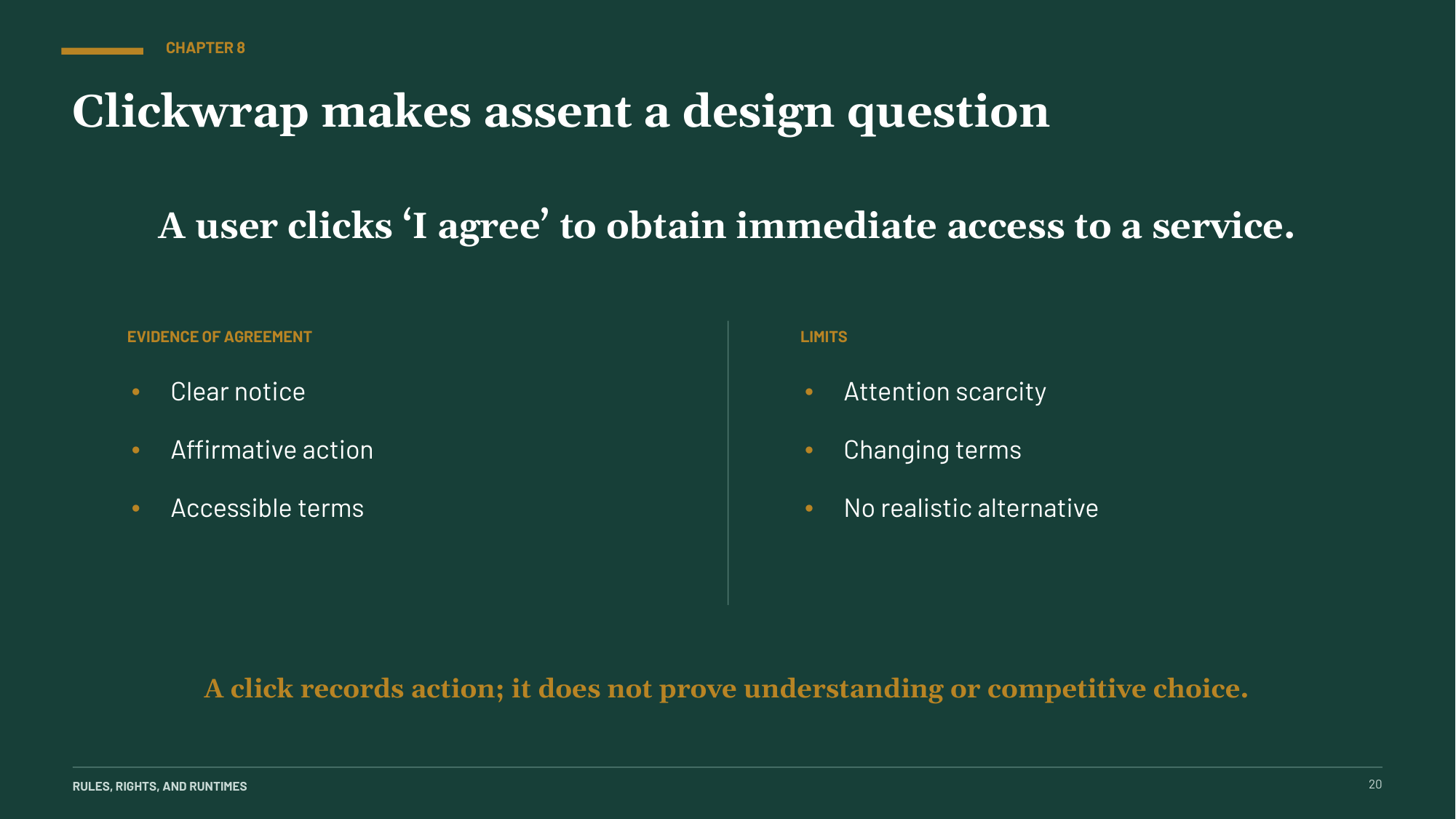

CHAPTER 8

Clickwrap makes assent a design question
A user clicks ‘I agree’ to obtain immediate access to a service.

EVIDENCE OF AGREEMENT
LIMITS
•
•
Clear notice
Attention scarcity
•
•
Affirmative action
Changing terms
•
•
Accessible terms
No realistic alternative
A click records action; it does not prove understanding or competitive choice.

20
RULES, RIGHTS, AND RUNTIMES